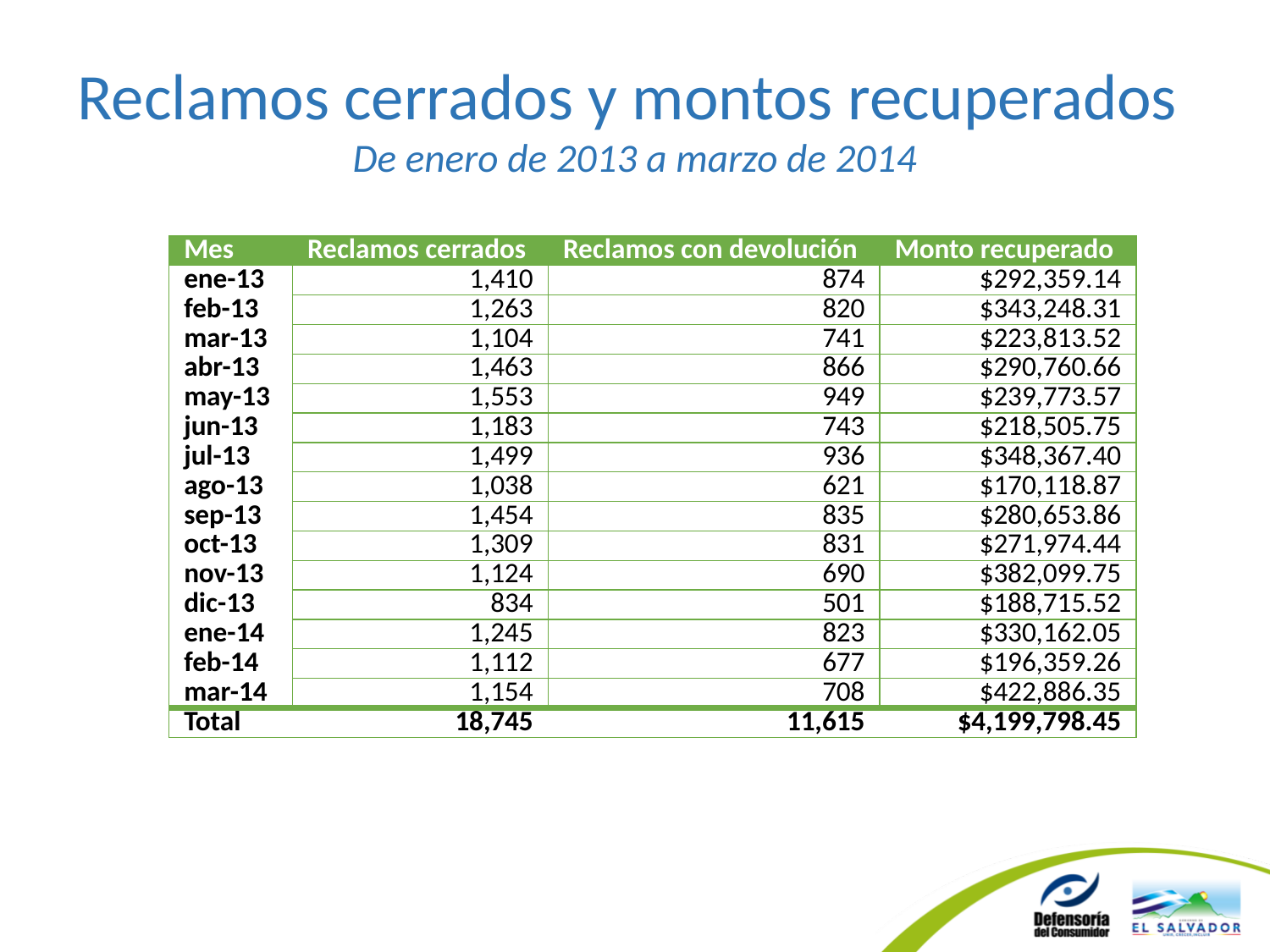

# Reclamos cerrados y montos recuperados De enero de 2013 a marzo de 2014
| Mes | Reclamos cerrados | Reclamos con devolución | Monto recuperado |
| --- | --- | --- | --- |
| ene-13 | 1,410 | 874 | $292,359.14 |
| feb-13 | 1,263 | 820 | $343,248.31 |
| mar-13 | 1,104 | 741 | $223,813.52 |
| abr-13 | 1,463 | 866 | $290,760.66 |
| may-13 | 1,553 | 949 | $239,773.57 |
| jun-13 | 1,183 | 743 | $218,505.75 |
| jul-13 | 1,499 | 936 | $348,367.40 |
| ago-13 | 1,038 | 621 | $170,118.87 |
| sep-13 | 1,454 | 835 | $280,653.86 |
| oct-13 | 1,309 | 831 | $271,974.44 |
| nov-13 | 1,124 | 690 | $382,099.75 |
| dic-13 | 834 | 501 | $188,715.52 |
| ene-14 | 1,245 | 823 | $330,162.05 |
| feb-14 | 1,112 | 677 | $196,359.26 |
| mar-14 | 1,154 | 708 | $422,886.35 |
| Total | 18,745 | 11,615 | $4,199,798.45 |